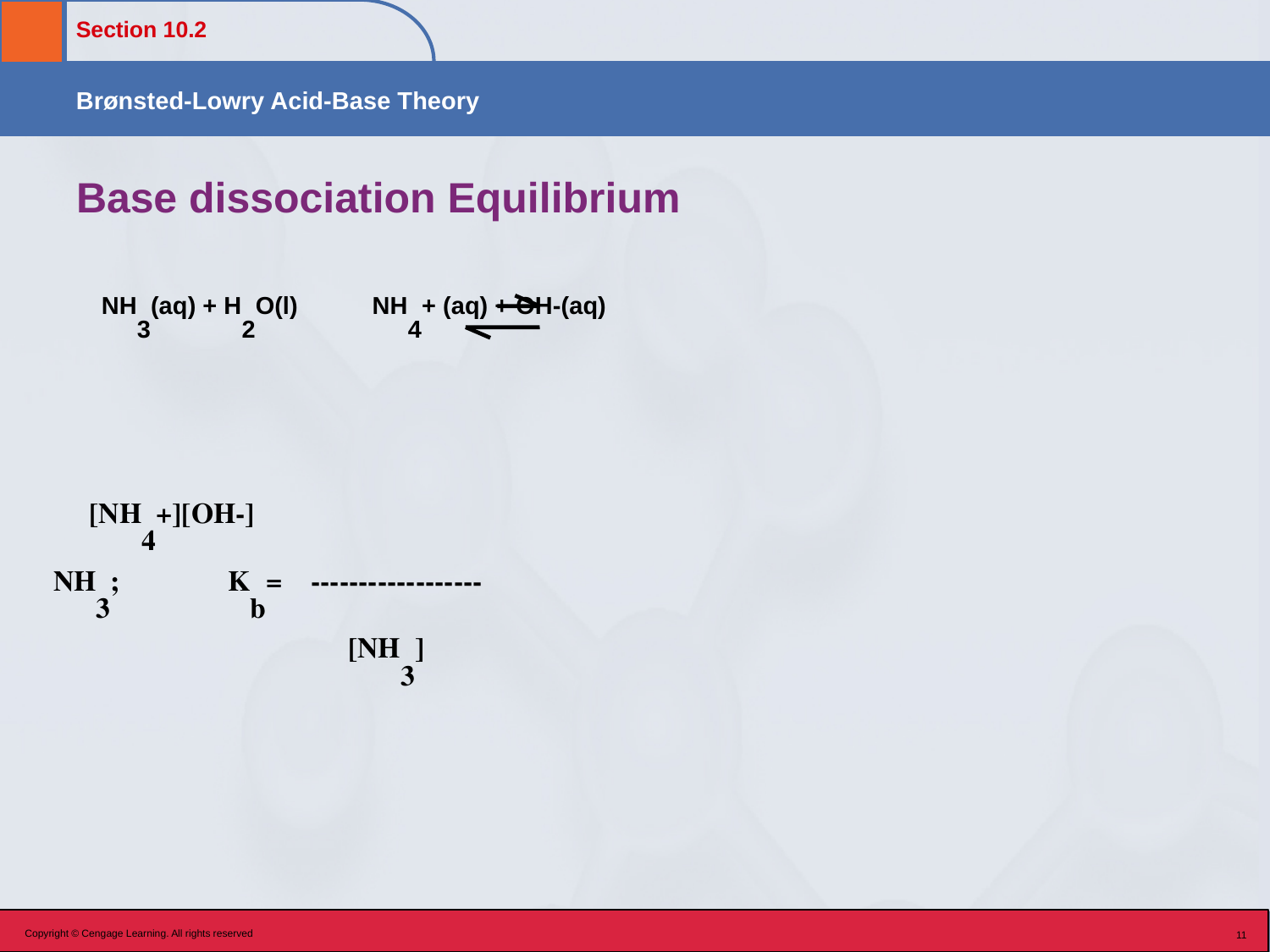

# Base dissociation Equilibrium

   NH3(aq) + H2O(l)           NH4+ (aq) + OH-(aq)

                                                                       					                    [NH4+][OH-]
    NH3;               Kb=    ------------------
                                             [NH3]
Copyright © Cengage Learning. All rights reserved
11